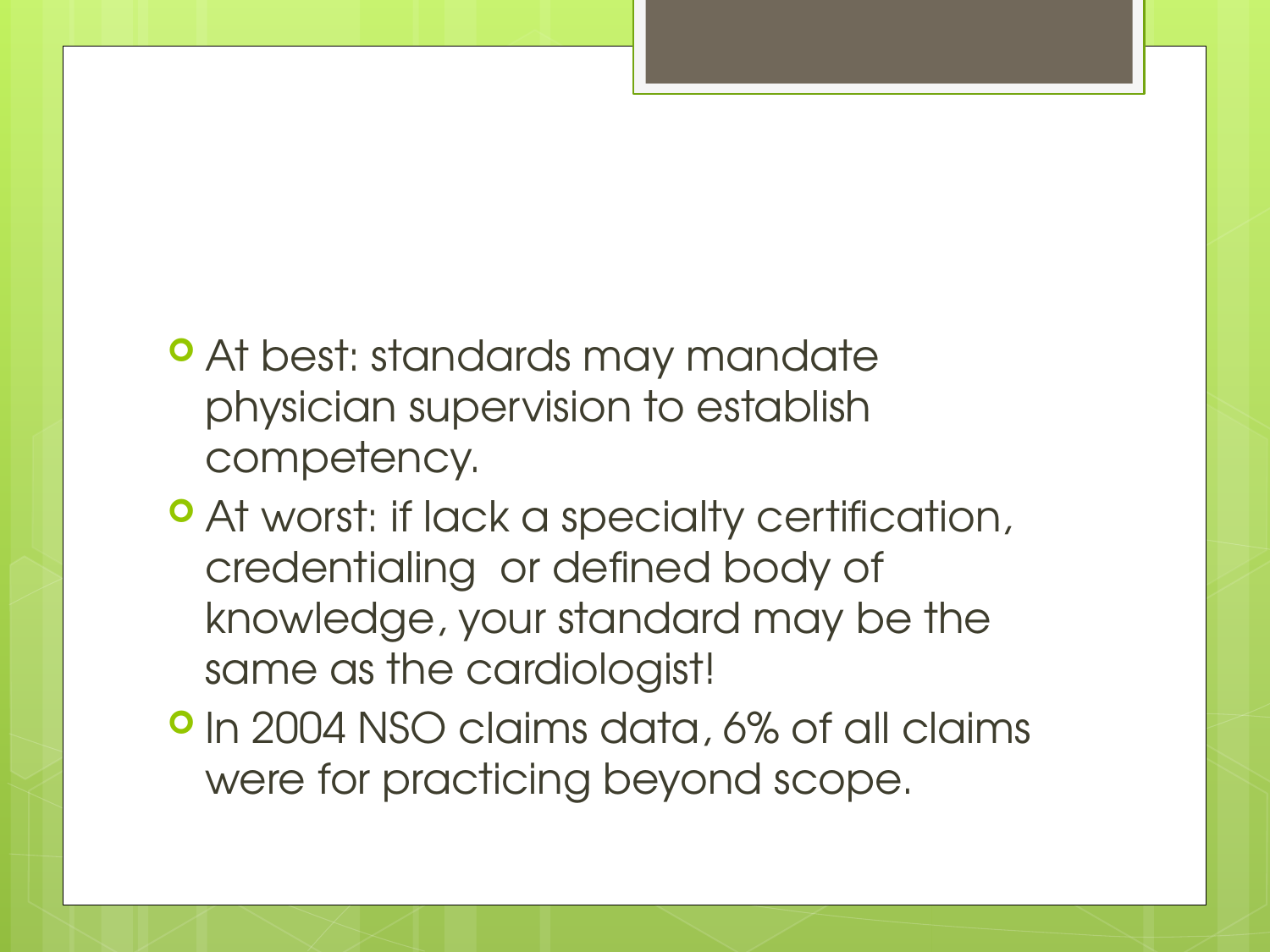

#
At best: standards may mandate physician supervision to establish competency.
At worst: if lack a specialty certification, credentialing  or defined body of knowledge, your standard may be the same as the cardiologist!
In 2004 NSO claims data, 6% of all claims were for practicing beyond scope.